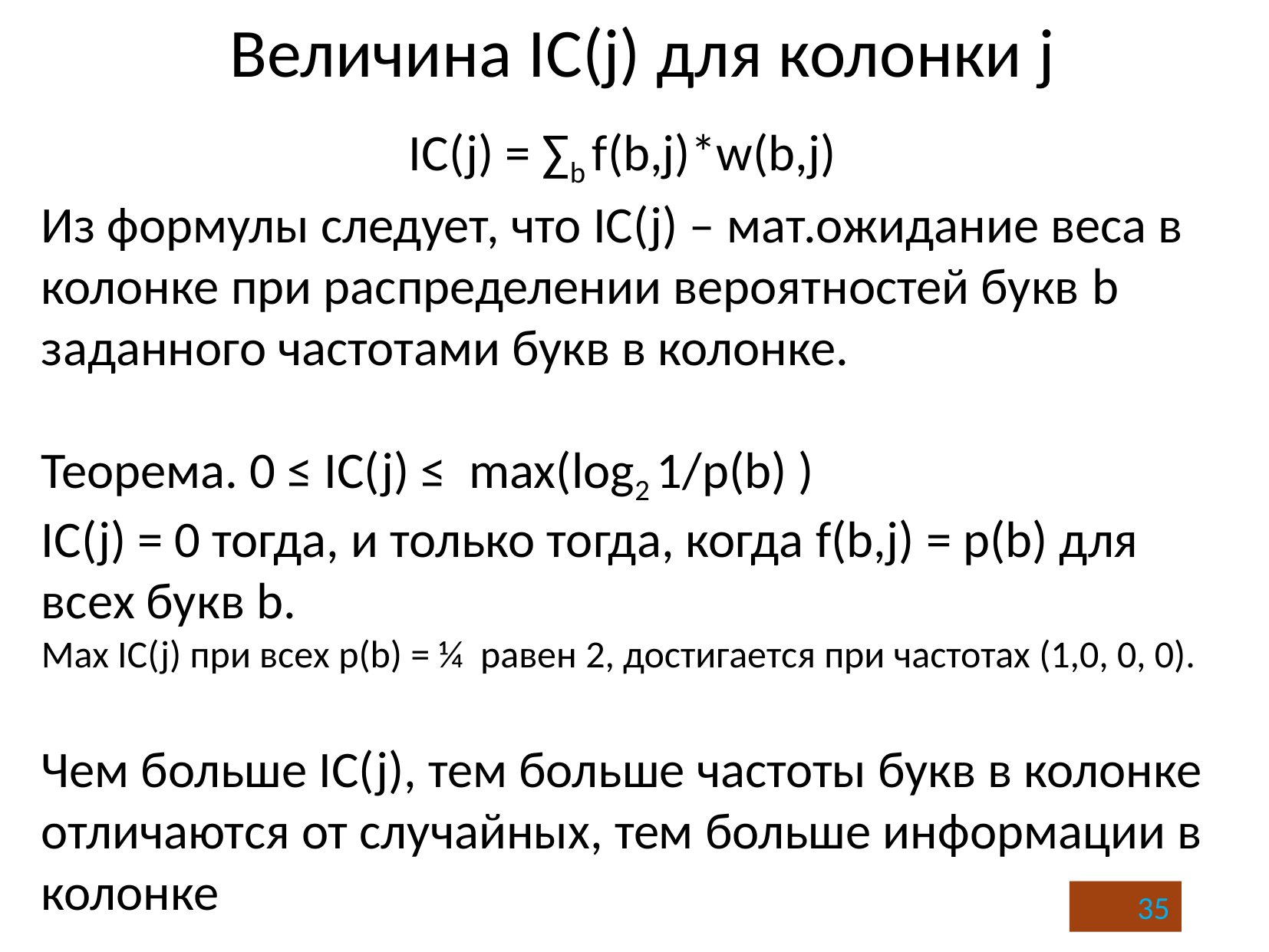

# Величина IС(j) для колонки j
IC(j) = ∑b f(b,j)*w(b,j)
Из формулы следует, что IC(j) – мат.ожидание веса в колонке при распределении вероятностей букв b заданного частотами букв в колонке.

Теорема. 0 ≤ IC(j) ≤  max(log2 1/p(b) )
IC(j) = 0 тогда, и только тогда, когда f(b,j) = p(b) для всех букв b.
Max IC(j) при всех p(b) = ¼  равен 2, достигается при частотах (1,0, 0, 0).

Чем больше IC(j), тем больше частоты букв в колонке отличаются от случайных, тем больше информации в колонке
35